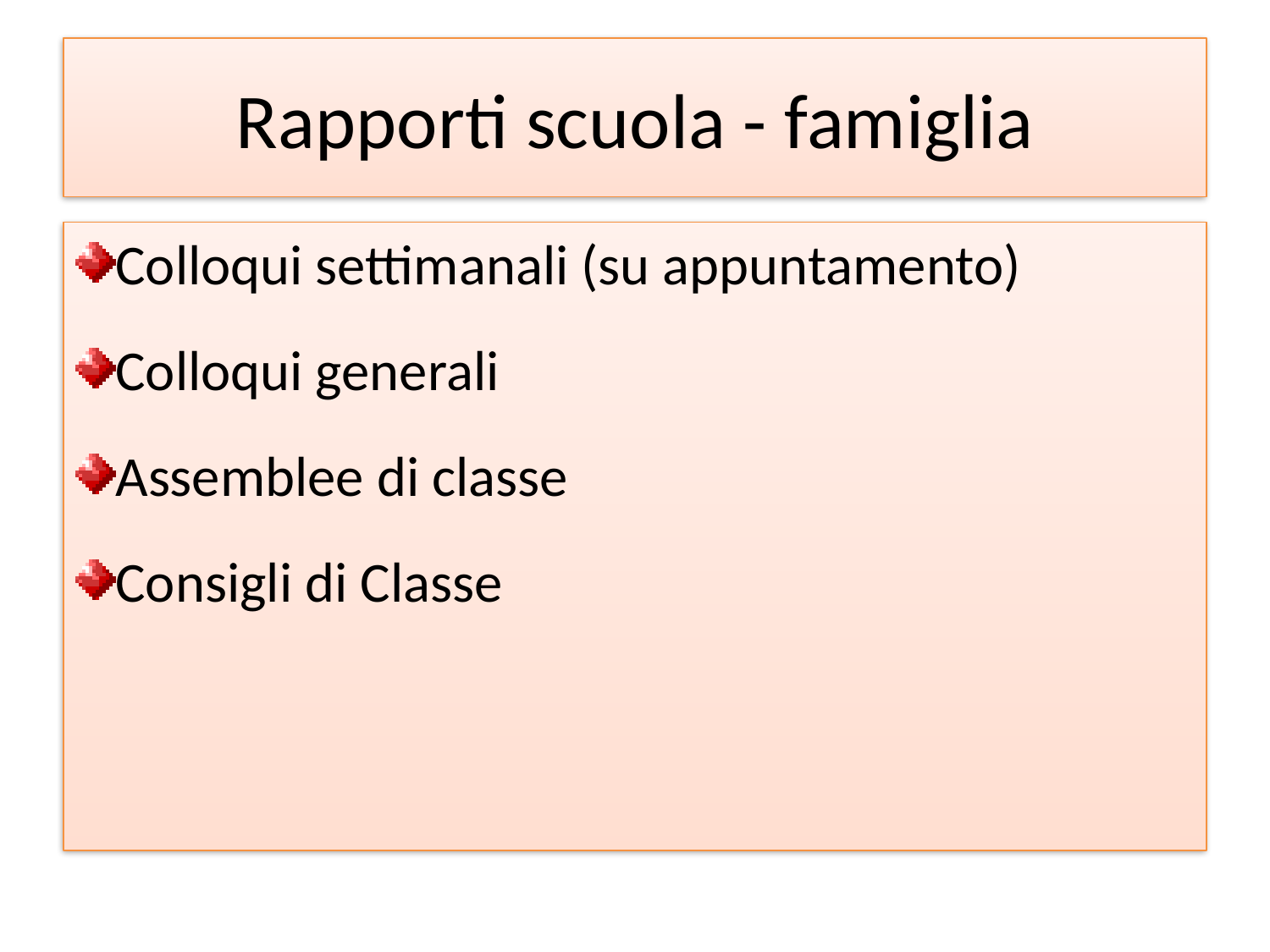

Rapporti scuola - famiglia
Colloqui settimanali (su appuntamento)

Colloqui generali

Assemblee di classe

Consigli di Classe